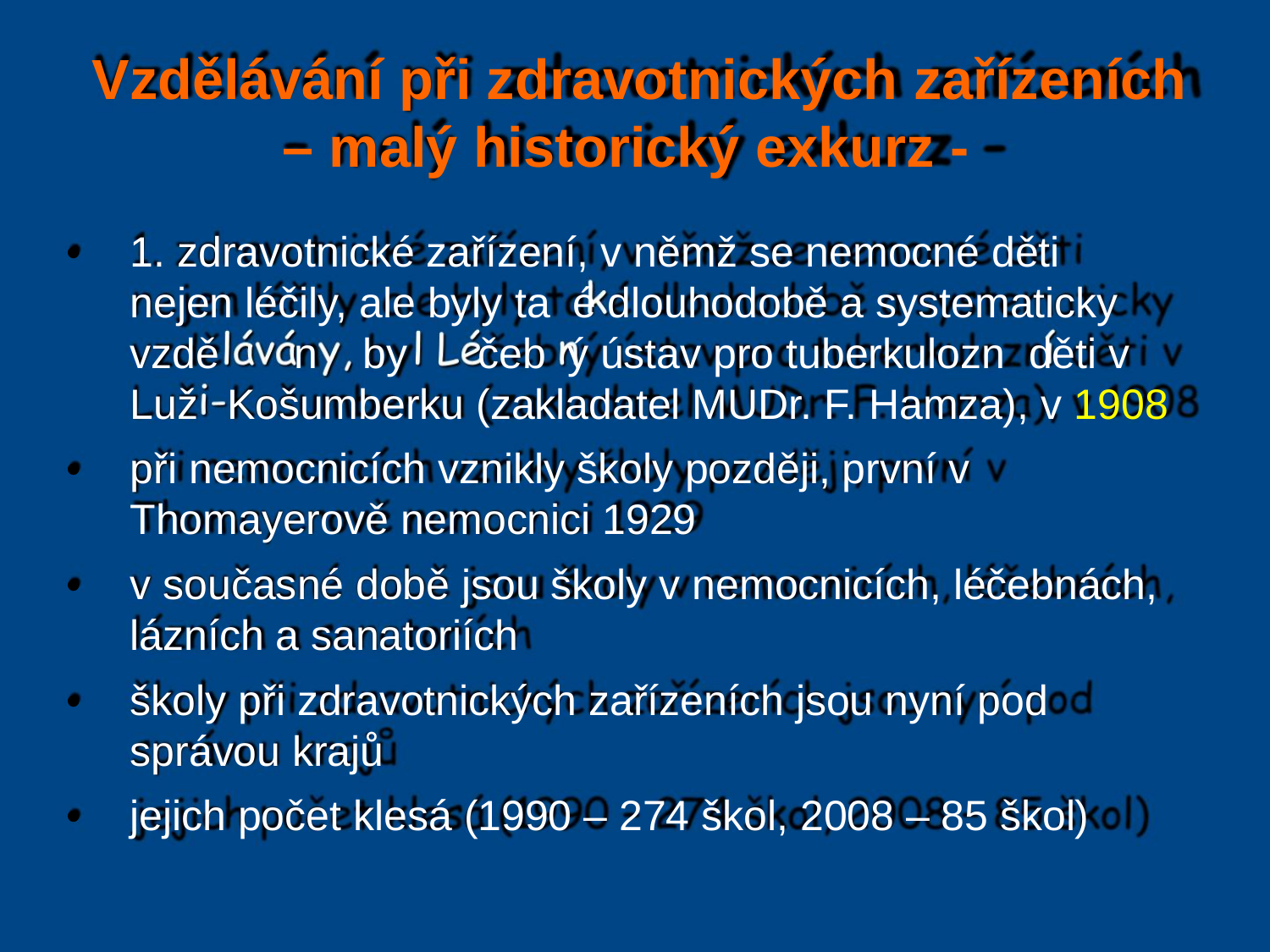

Vzdělávání při zdravotnických zařízeních
– malý historický exkurz -
• 1. zdravotnické zařízení, v němž se nemocné děti
nejen léčily, ale byly ta é dlouhodobě a systematicky
vzdě n by čeb ý ústav pro tuberkulozn děti v
Luž Košumberku (zakladatel MUDr. F. Hamza), v 1908
• při nemocnicích vznikly školy později, první v
Thomayerově nemocnici 1929
• v současné době jsou školy v nemocnicích, léčebnách,
lázních a sanatoriích
• školy při zdravotnických zařízeních jsou nyní pod
správou krajů
• jejich počet klesá (1990 – 274 škol, 2008 – 85 škol)